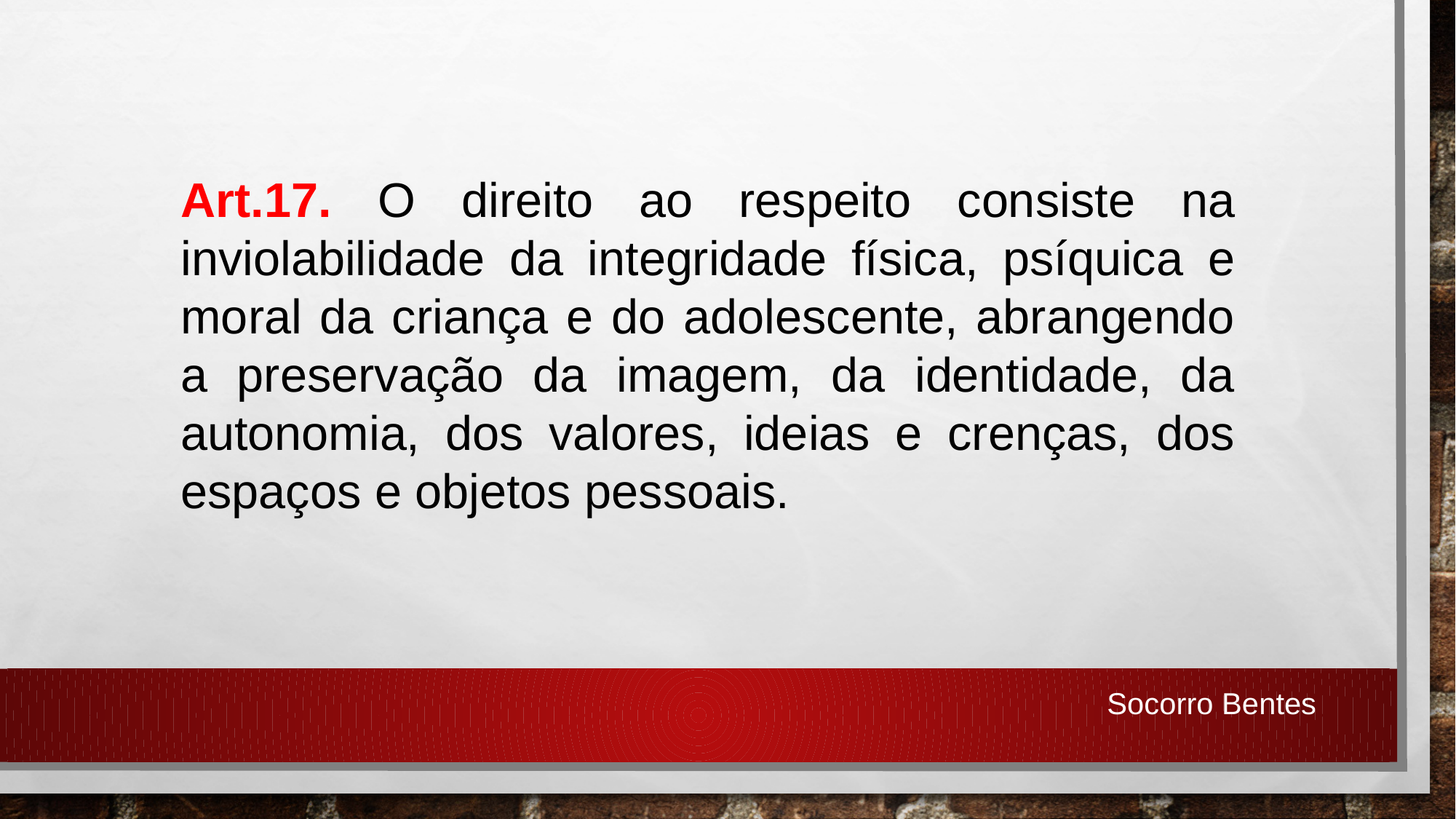

Art.17. O direito ao respeito consiste na inviolabilidade da integridade física, psíquica e moral da criança e do adolescente, abrangendo a preservação da imagem, da identidade, da autonomia, dos valores, ideias e crenças, dos espaços e objetos pessoais.
Socorro Bentes